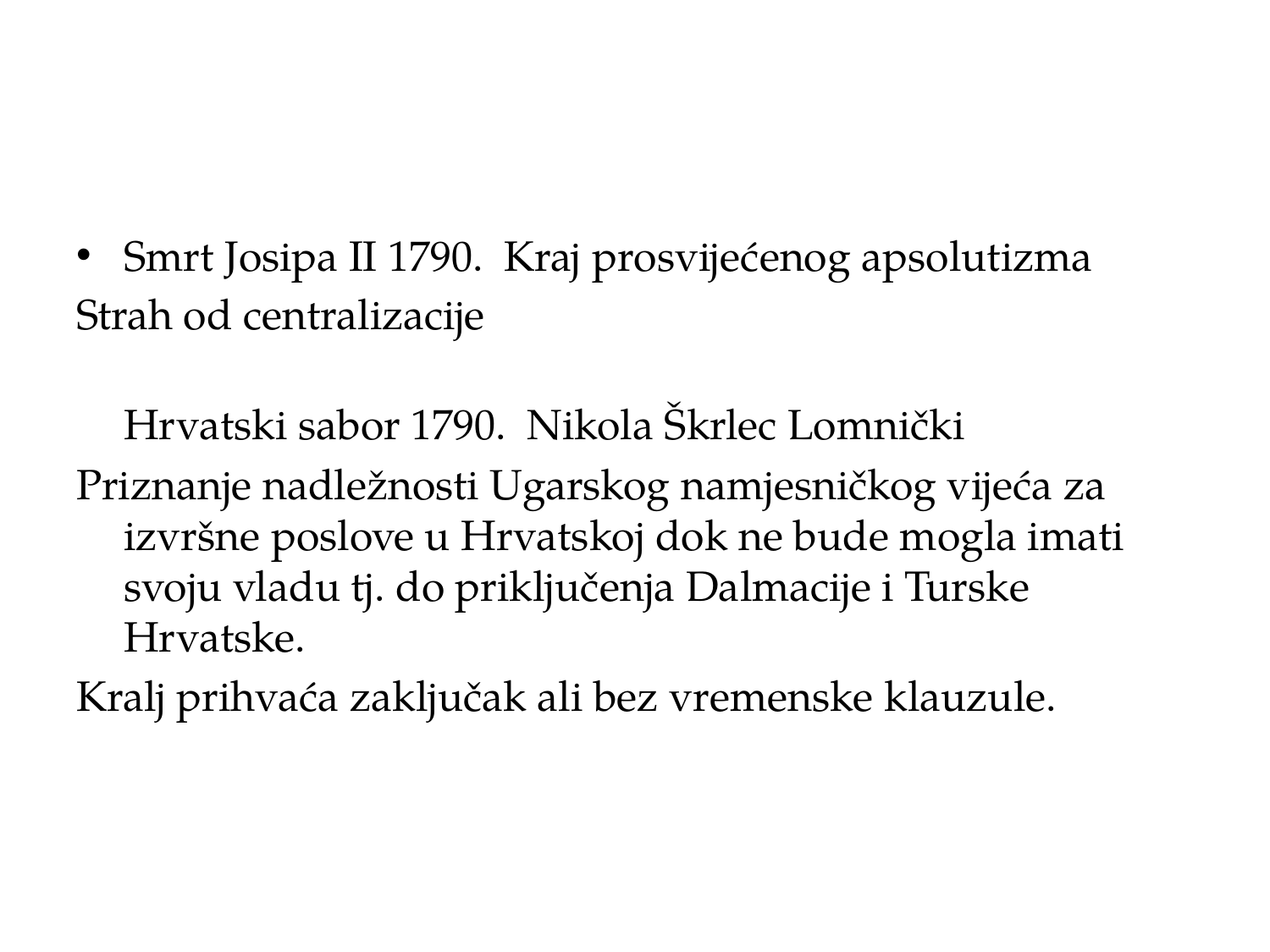

#
Smrt Josipa II 1790.  Kraj prosvijećenog apsolutizma
Strah od centralizacije
Hrvatski sabor 1790.  Nikola Škrlec Lomnički
Priznanje nadležnosti Ugarskog namjesničkog vijeća za izvršne poslove u Hrvatskoj dok ne bude mogla imati svoju vladu tj. do priključenja Dalmacije i Turske Hrvatske.
Kralj prihvaća zaključak ali bez vremenske klauzule.